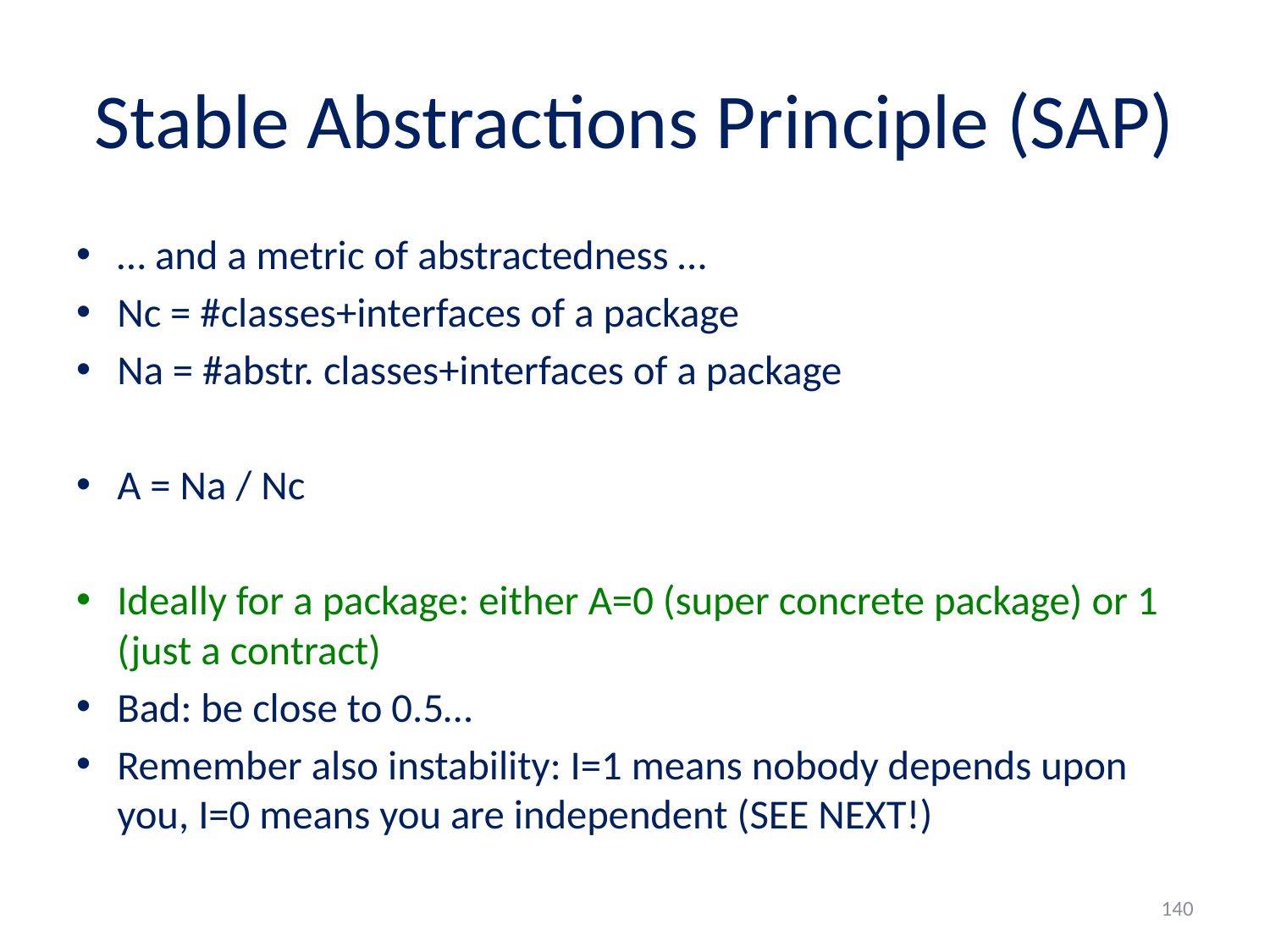

# Stable Abstractions Principle (SAP)
… and a metric of abstractedness …
Nc = #classes+interfaces of a package
Na = #abstr. classes+interfaces of a package

A = Na / Nc

Ideally for a package: either A=0 (super concrete package) or 1 (just a contract)
Bad: be close to 0.5…
Remember also instability: I=1 means nobody depends upon you, I=0 means you are independent (SEE NEXT!)
140